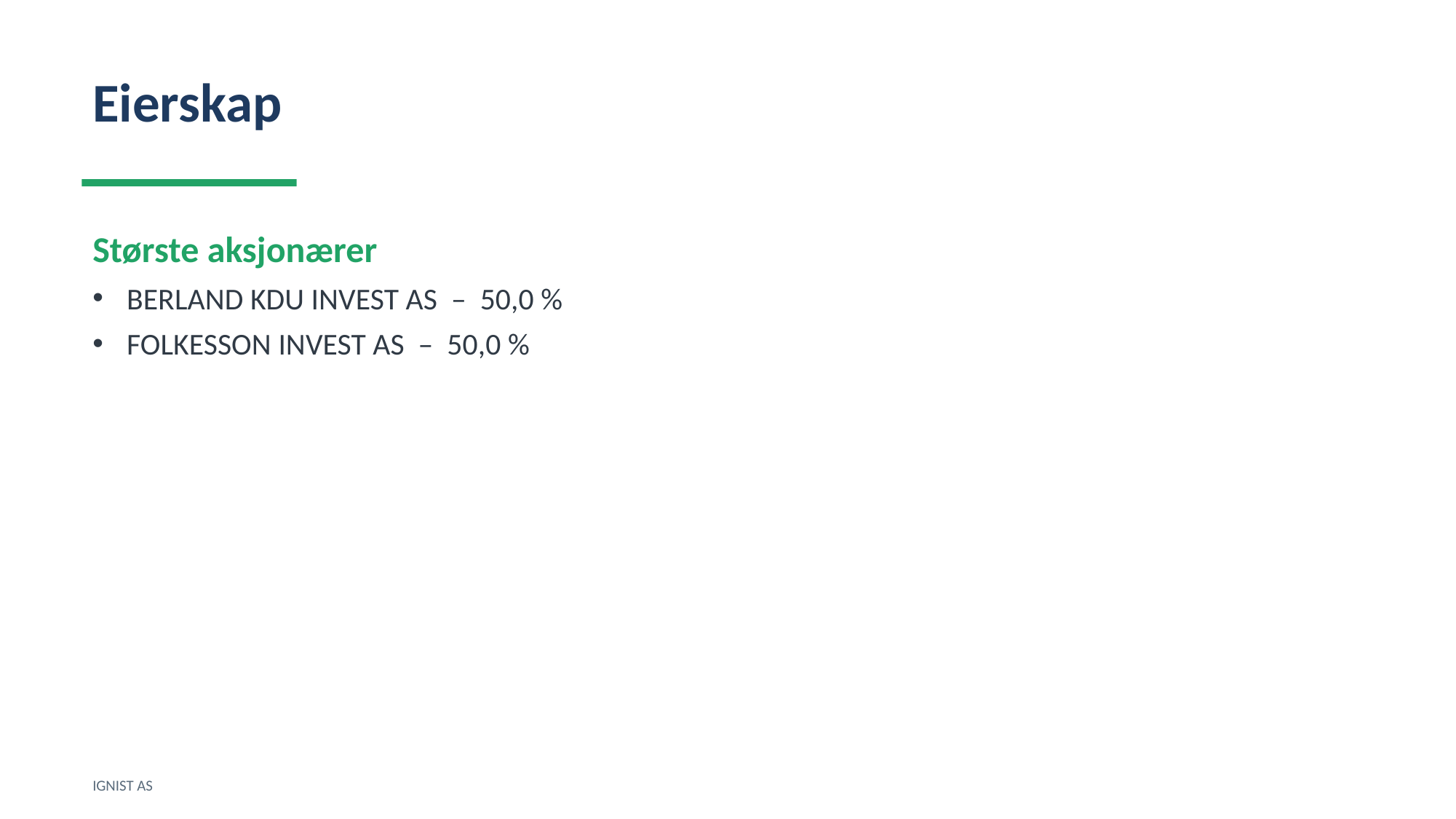

Eierskap

Største aksjonærer
BERLAND KDU INVEST AS  –  50,0 %
FOLKESSON INVEST AS  –  50,0 %
IGNIST AS